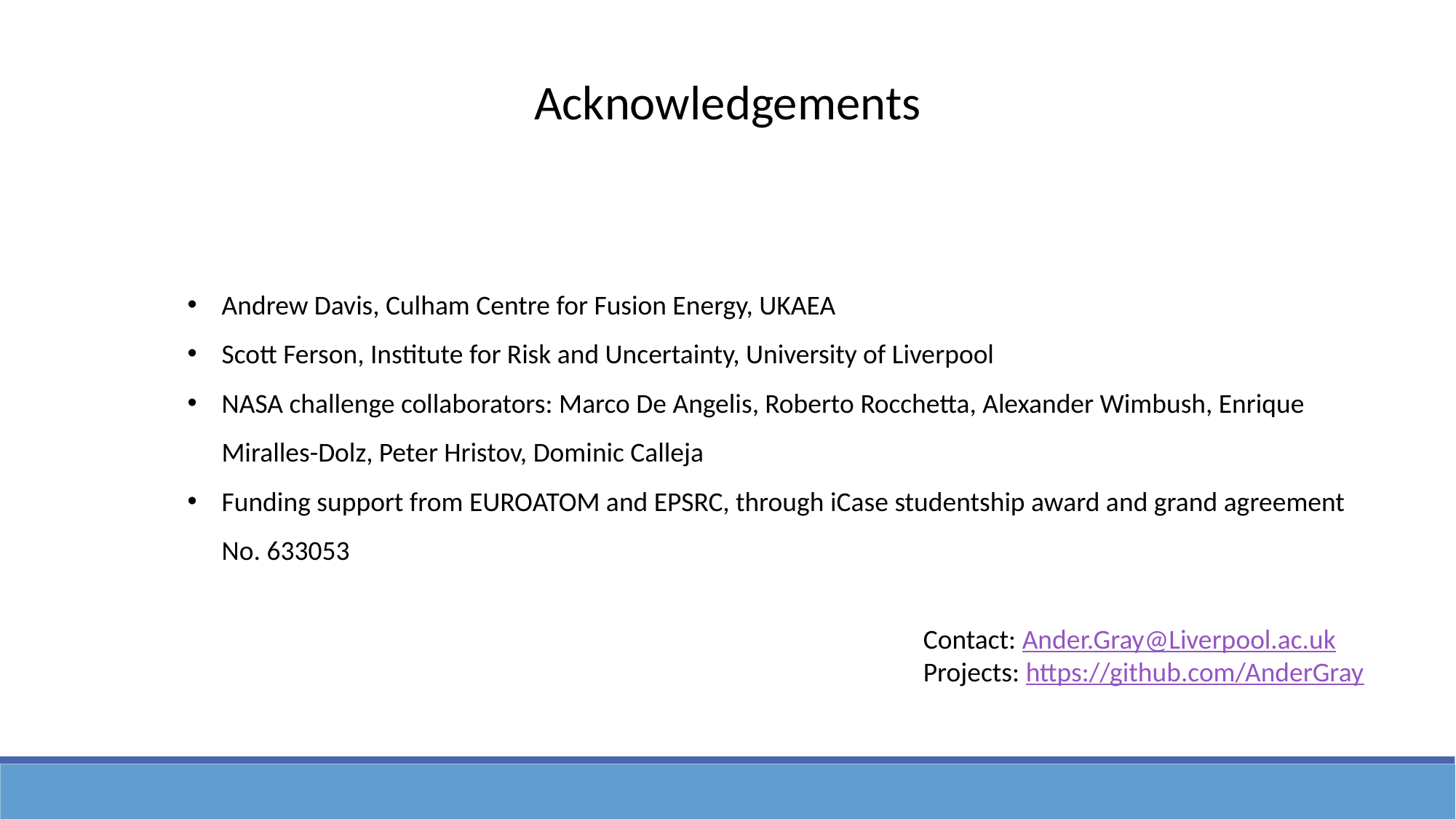

Acknowledgements
Andrew Davis, Culham Centre for Fusion Energy, UKAEA
Scott Ferson, Institute for Risk and Uncertainty, University of Liverpool
NASA challenge collaborators: Marco De Angelis, Roberto Rocchetta, Alexander Wimbush, Enrique Miralles-Dolz, Peter Hristov, Dominic Calleja
Funding support from EUROATOM and EPSRC, through iCase studentship award and grand agreement No. 633053

Contact: Ander.Gray@Liverpool.ac.uk
Projects: https://github.com/AnderGray